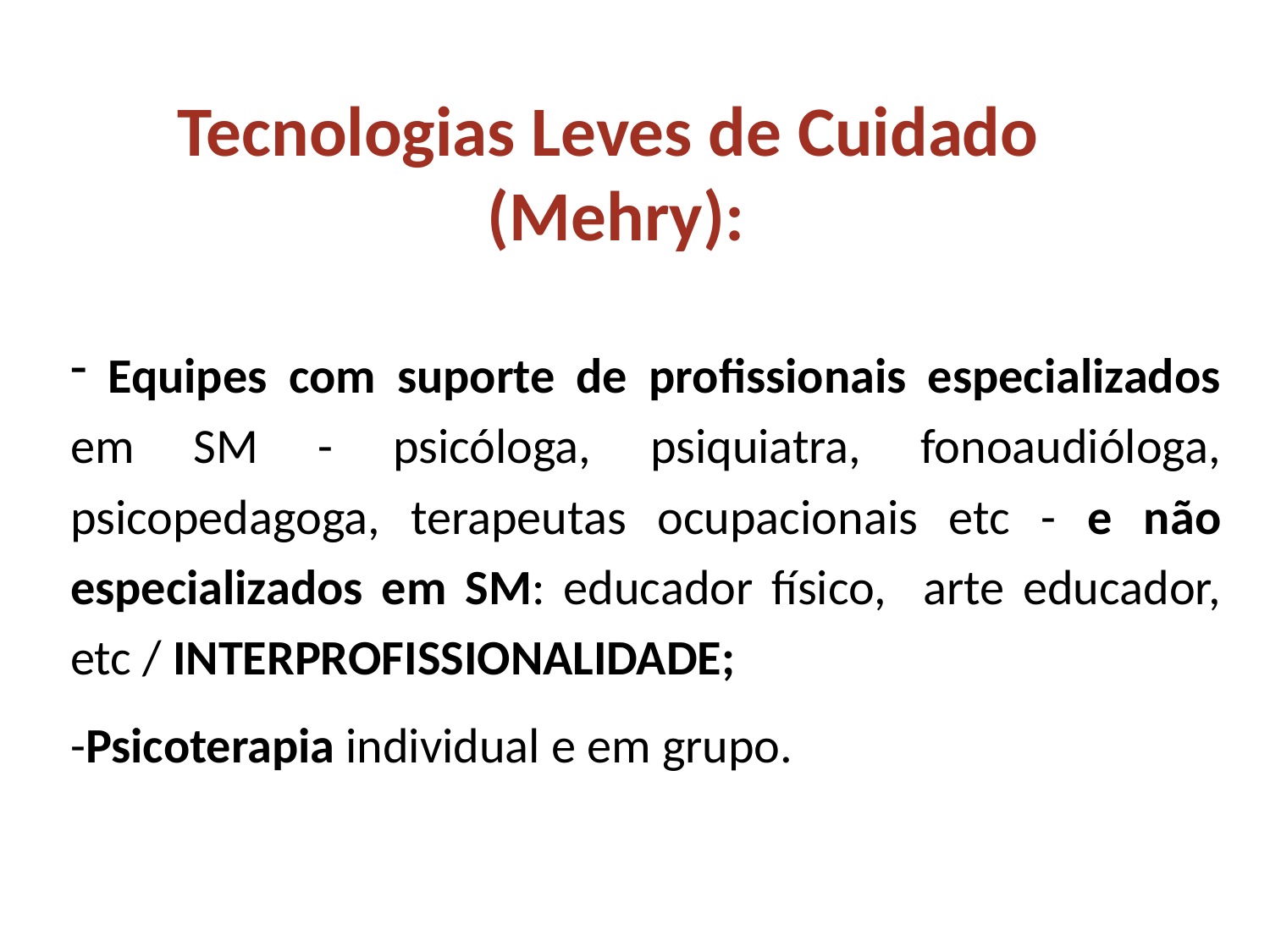

Tecnologias Leves de Cuidado  (Mehry):

 Equipes com suporte de profissionais especializados em SM - psicóloga, psiquiatra, fonoaudióloga, psicopedagoga, terapeutas ocupacionais etc - e não especializados em SM: educador físico,  arte educador, etc / INTERPROFISSIONALIDADE;
-Psicoterapia individual e em grupo.